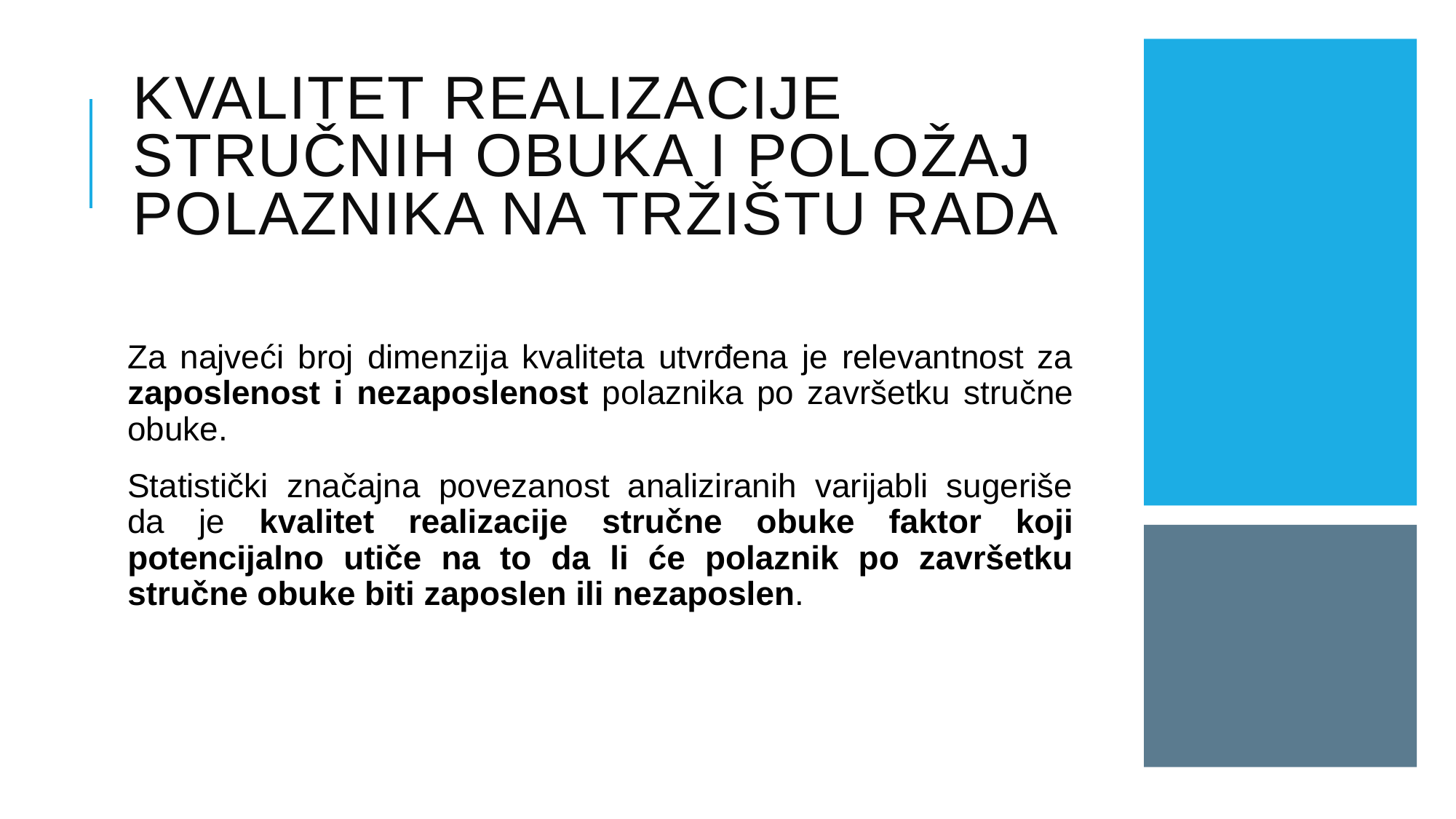

# Kvalitet REALIZACIJE stručnih obuka i položaj polaznika na tržištu rada

Za najveći broj dimenzija kvaliteta utvrđena je relevantnost za zaposlenost i nezaposlenost polaznika po završetku stručne obuke.
Statistički značajna povezanost analiziranih varijabli sugeriše da je kvalitet realizacije stručne obuke faktor koji potencijalno utiče na to da li će polaznik po završetku stručne obuke biti zaposlen ili nezaposlen.